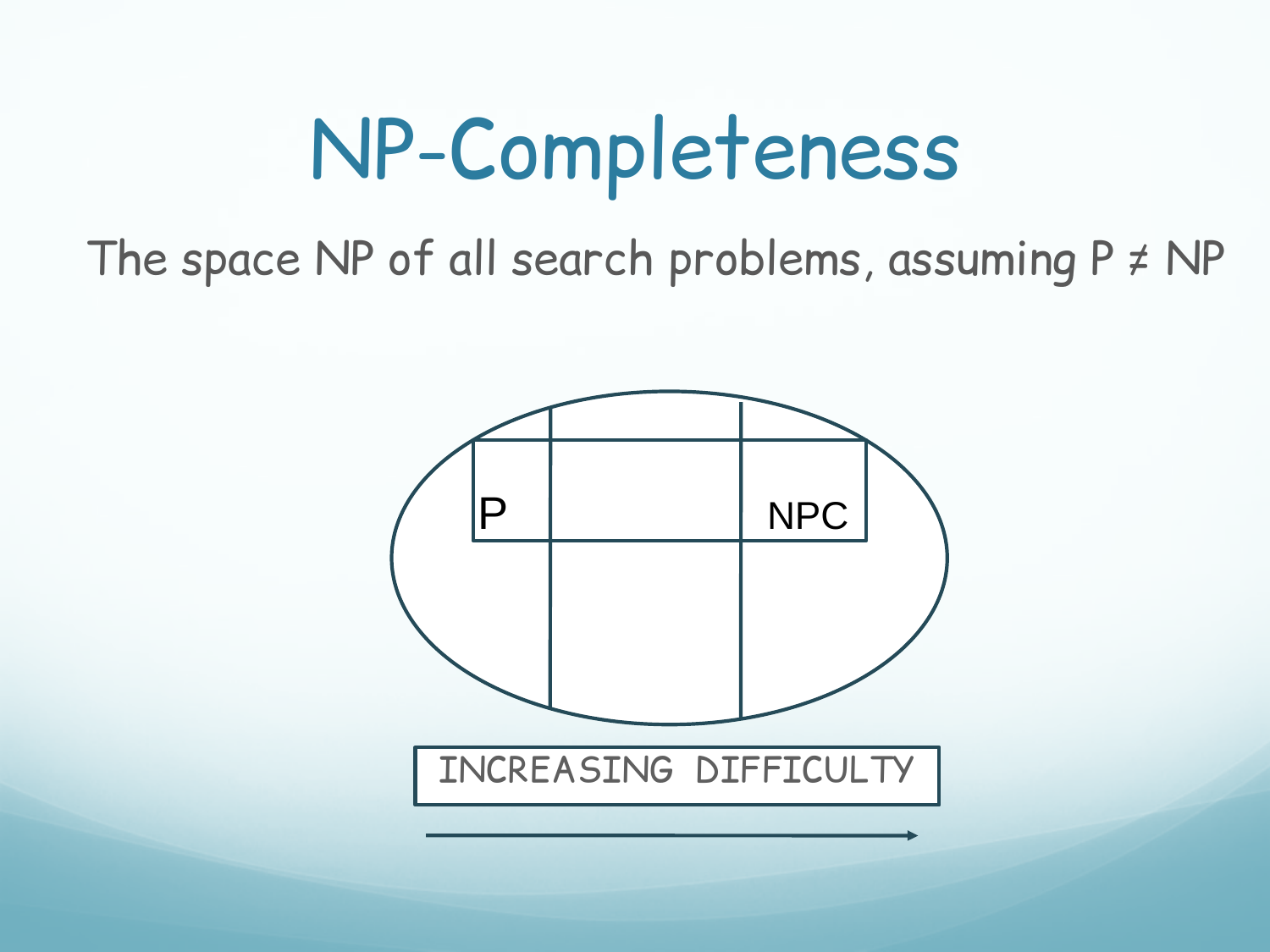

# NP-Completeness
The space NP of all search problems, assuming P ≠ NP

P                     NPC

INCREASING  DIFFICULTY